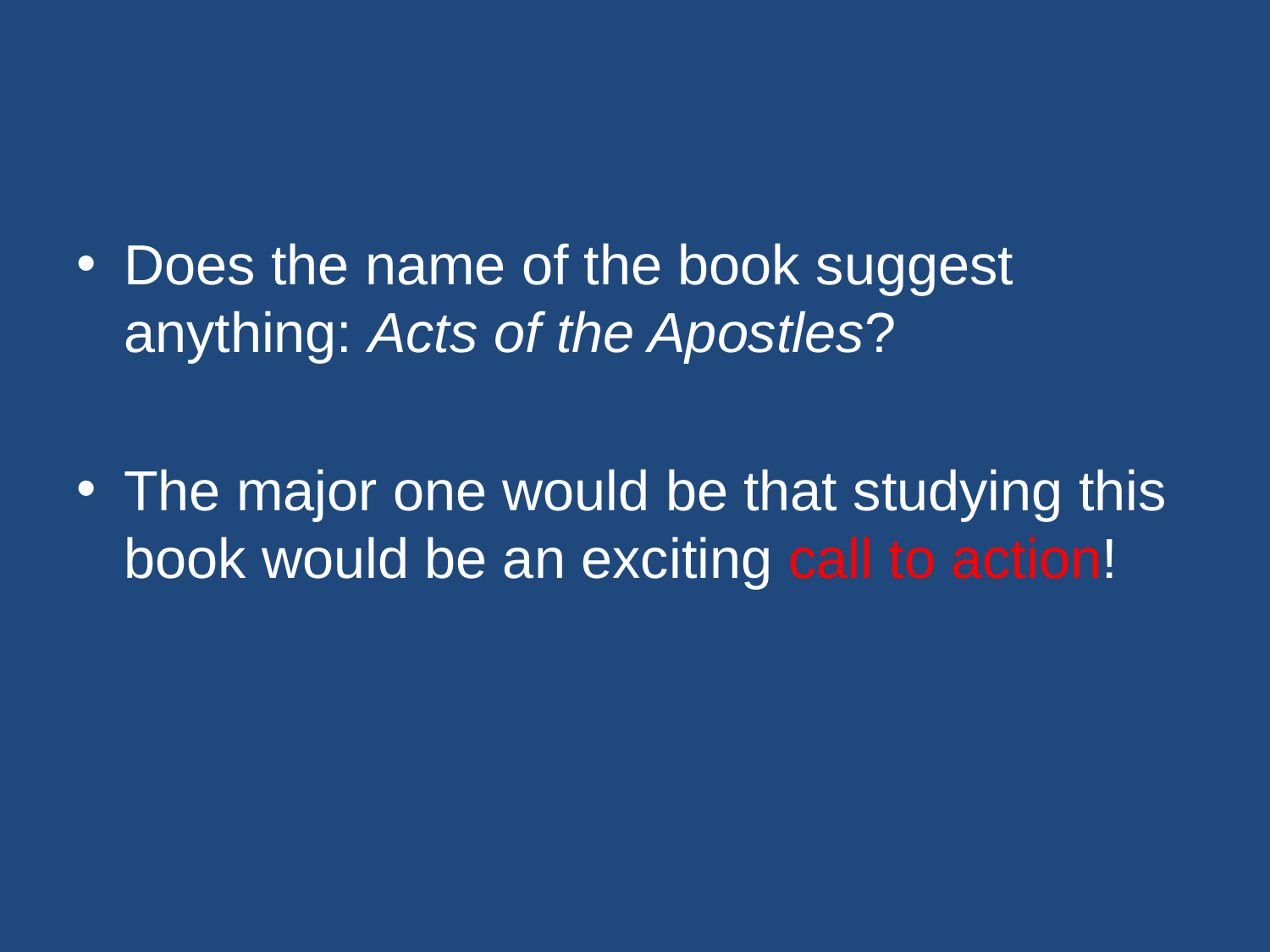

#
Does the name of the book suggest anything: Acts of the Apostles?

The major one would be that studying this book would be an exciting call to action!